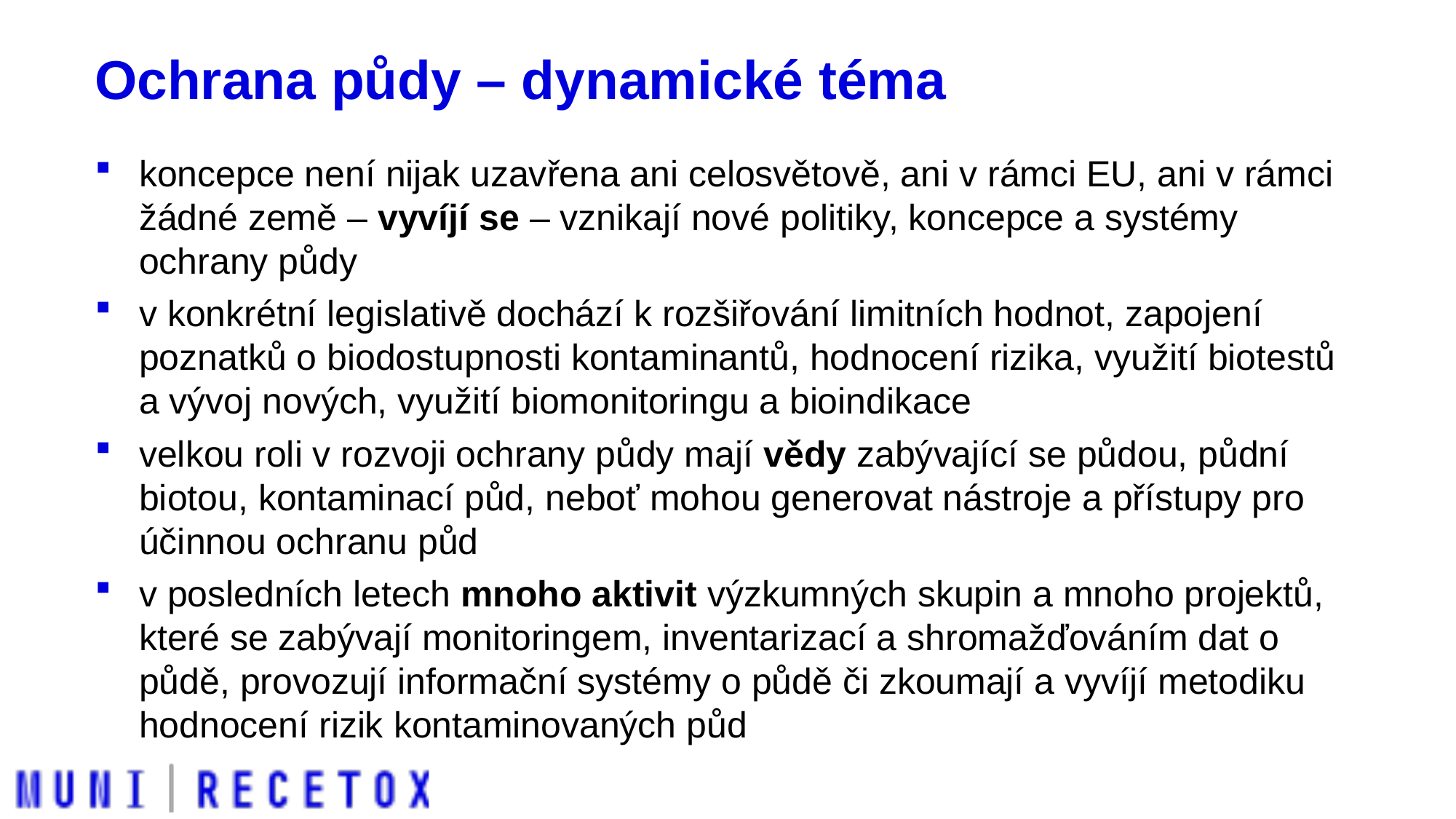

# Ochrana půdy – dynamické téma
koncepce není nijak uzavřena ani celosvětově, ani v rámci EU, ani v rámci žádné země – vyvíjí se – vznikají nové politiky, koncepce a systémy ochrany půdy
v konkrétní legislativě dochází k rozšiřování limitních hodnot, zapojení poznatků o biodostupnosti kontaminantů, hodnocení rizika, využití biotestů a vývoj nových, využití biomonitoringu a bioindikace
velkou roli v rozvoji ochrany půdy mají vědy zabývající se půdou, půdní biotou, kontaminací půd, neboť mohou generovat nástroje a přístupy pro účinnou ochranu půd
v posledních letech mnoho aktivit výzkumných skupin a mnoho projektů, které se zabývají monitoringem, inventarizací a shromažďováním dat o půdě, provozují informační systémy o půdě či zkoumají a vyvíjí metodiku hodnocení rizik kontaminovaných půd